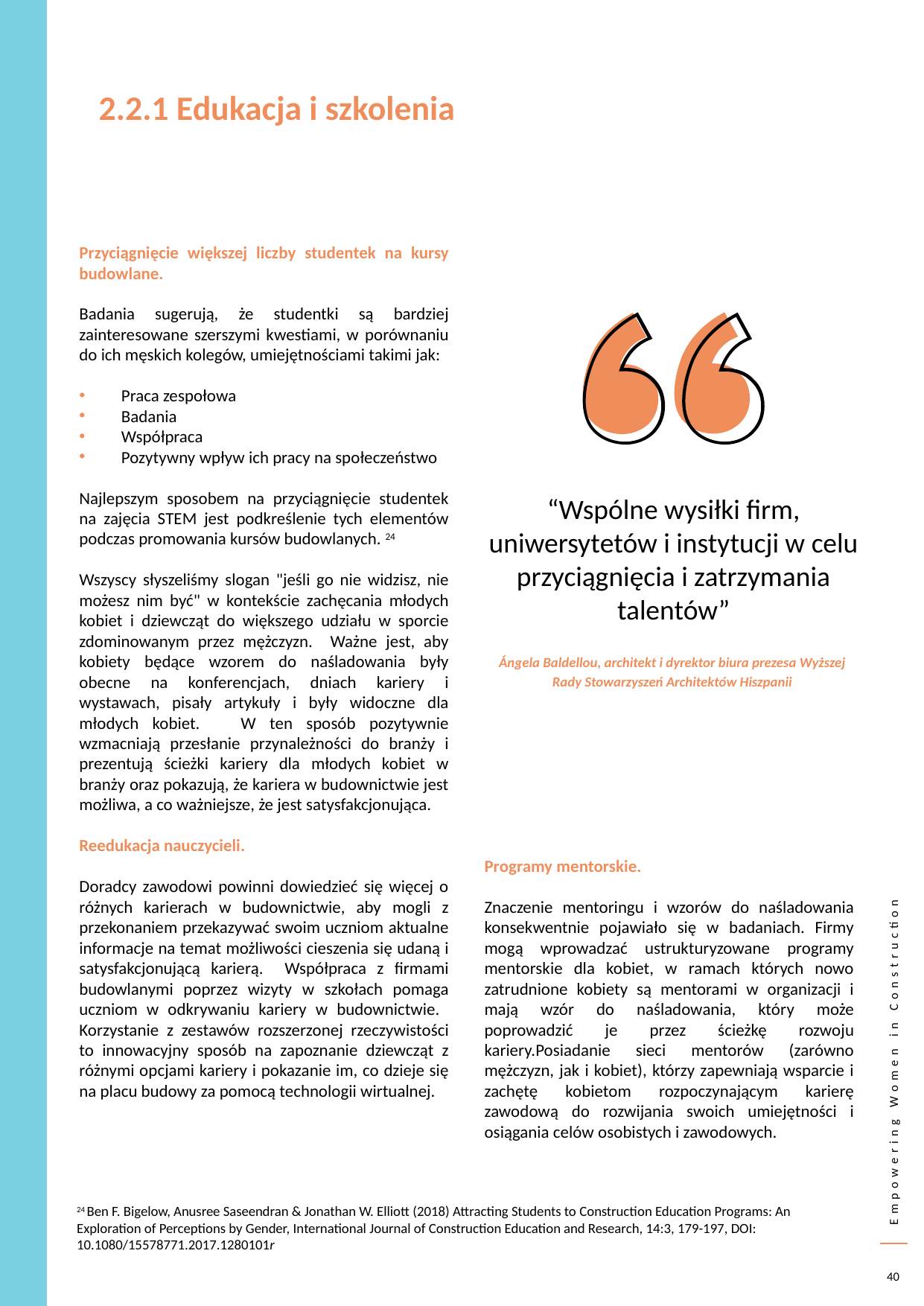

2.2.1 Edukacja i szkolenia
Przyciągnięcie większej liczby studentek na kursy budowlane.

Badania sugerują, że studentki są bardziej zainteresowane szerszymi kwestiami, w porównaniu do ich męskich kolegów, umiejętnościami takimi jak:

Praca zespołowa
Badania
Współpraca
Pozytywny wpływ ich pracy na społeczeństwo

Najlepszym sposobem na przyciągnięcie studentek na zajęcia STEM jest podkreślenie tych elementów podczas promowania kursów budowlanych. 24

Wszyscy słyszeliśmy slogan "jeśli go nie widzisz, nie możesz nim być" w kontekście zachęcania młodych kobiet i dziewcząt do większego udziału w sporcie zdominowanym przez mężczyzn.  Ważne jest, aby kobiety będące wzorem do naśladowania były obecne na konferencjach, dniach kariery i wystawach, pisały artykuły i były widoczne dla młodych kobiet.   W ten sposób pozytywnie wzmacniają przesłanie przynależności do branży i prezentują ścieżki kariery dla młodych kobiet w branży oraz pokazują, że kariera w budownictwie jest możliwa, a co ważniejsze, że jest satysfakcjonująca.

Reedukacja nauczycieli.

Doradcy zawodowi powinni dowiedzieć się więcej o różnych karierach w budownictwie, aby mogli z przekonaniem przekazywać swoim uczniom aktualne informacje na temat możliwości cieszenia się udaną i satysfakcjonującą karierą.  Współpraca z firmami budowlanymi poprzez wizyty w szkołach pomaga uczniom w odkrywaniu kariery w budownictwie.  Korzystanie z zestawów rozszerzonej rzeczywistości to innowacyjny sposób na zapoznanie dziewcząt z różnymi opcjami kariery i pokazanie im, co dzieje się na placu budowy za pomocą technologii wirtualnej.

Programy mentorskie.

Znaczenie mentoringu i wzorów do naśladowania konsekwentnie pojawiało się w badaniach. Firmy mogą wprowadzać ustrukturyzowane programy mentorskie dla kobiet, w ramach których nowo zatrudnione kobiety są mentorami w organizacji i mają wzór do naśladowania, który może poprowadzić je przez ścieżkę rozwoju kariery.Posiadanie sieci mentorów (zarówno mężczyzn, jak i kobiet), którzy zapewniają wsparcie i zachętę kobietom rozpoczynającym karierę zawodową do rozwijania swoich umiejętności i osiągania celów osobistych i zawodowych.

“Wspólne wysiłki firm, uniwersytetów i instytucji w celu przyciągnięcia i zatrzymania talentów”
Ángela Baldellou, architekt i dyrektor biura prezesa Wyższej Rady Stowarzyszeń Architektów Hiszpanii
24 Ben F. Bigelow, Anusree Saseendran & Jonathan W. Elliott (2018) Attracting Students to Construction Education Programs: An Exploration of Perceptions by Gender, International Journal of Construction Education and Research, 14:3, 179-197, DOI: 10.1080/15578771.2017.1280101r
40